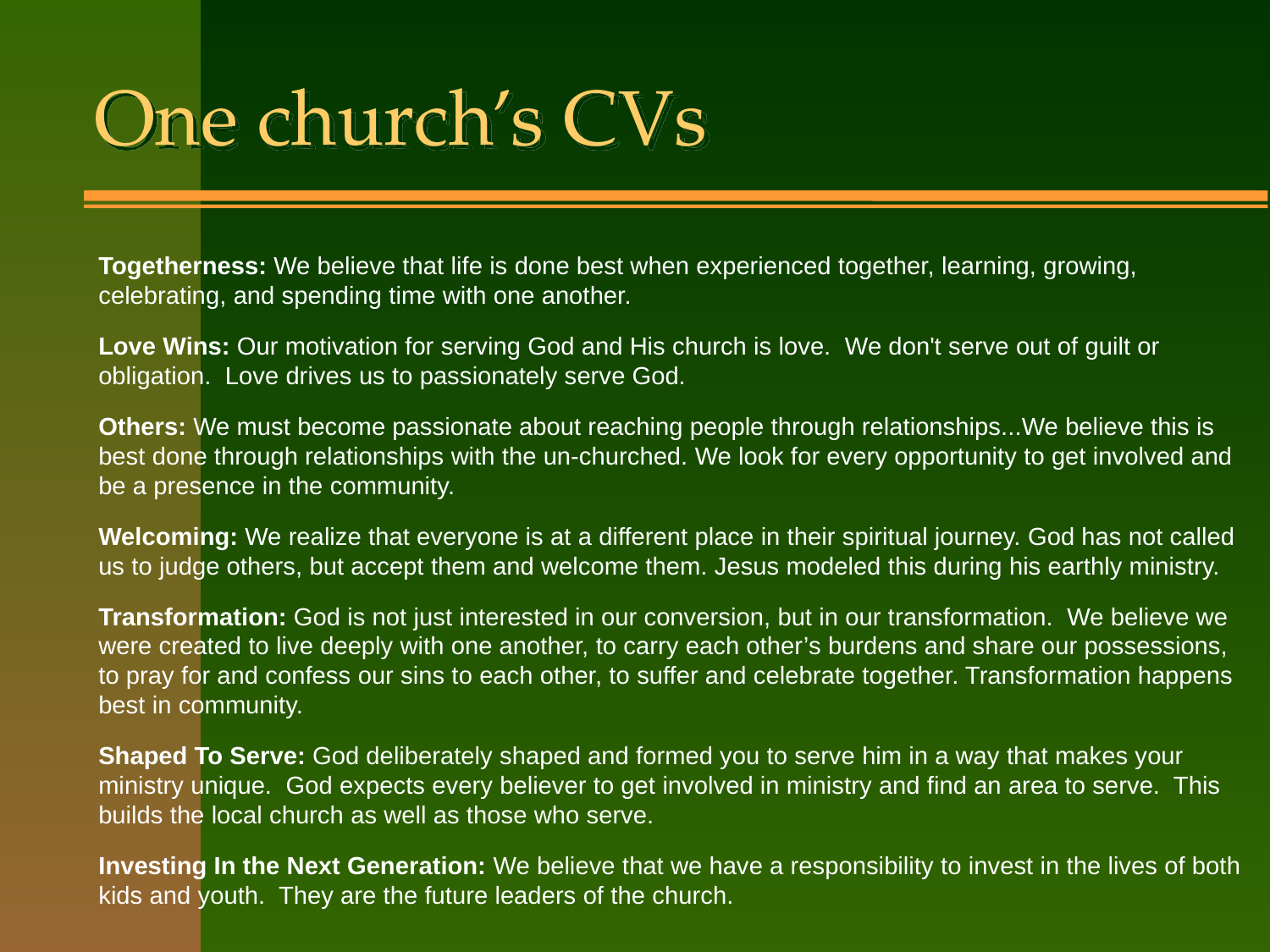

# One church’s CVs
Togetherness: We believe that life is done best when experienced together, learning, growing, celebrating, and spending time with one another.
Love Wins: Our motivation for serving God and His church is love.  We don't serve out of guilt or obligation.  Love drives us to passionately serve God.
Others: We must become passionate about reaching people through relationships...We believe this is best done through relationships with the un-churched. We look for every opportunity to get involved and be a presence in the community.
Welcoming: We realize that everyone is at a different place in their spiritual journey. God has not called us to judge others, but accept them and welcome them. Jesus modeled this during his earthly ministry.
Transformation: God is not just interested in our conversion, but in our transformation.  We believe we were created to live deeply with one another, to carry each other’s burdens and share our possessions, to pray for and confess our sins to each other, to suffer and celebrate together. Transformation happens best in community.
Shaped To Serve: God deliberately shaped and formed you to serve him in a way that makes your ministry unique.  God expects every believer to get involved in ministry and find an area to serve.  This builds the local church as well as those who serve.
Investing In the Next Generation: We believe that we have a responsibility to invest in the lives of both kids and youth.  They are the future leaders of the church.